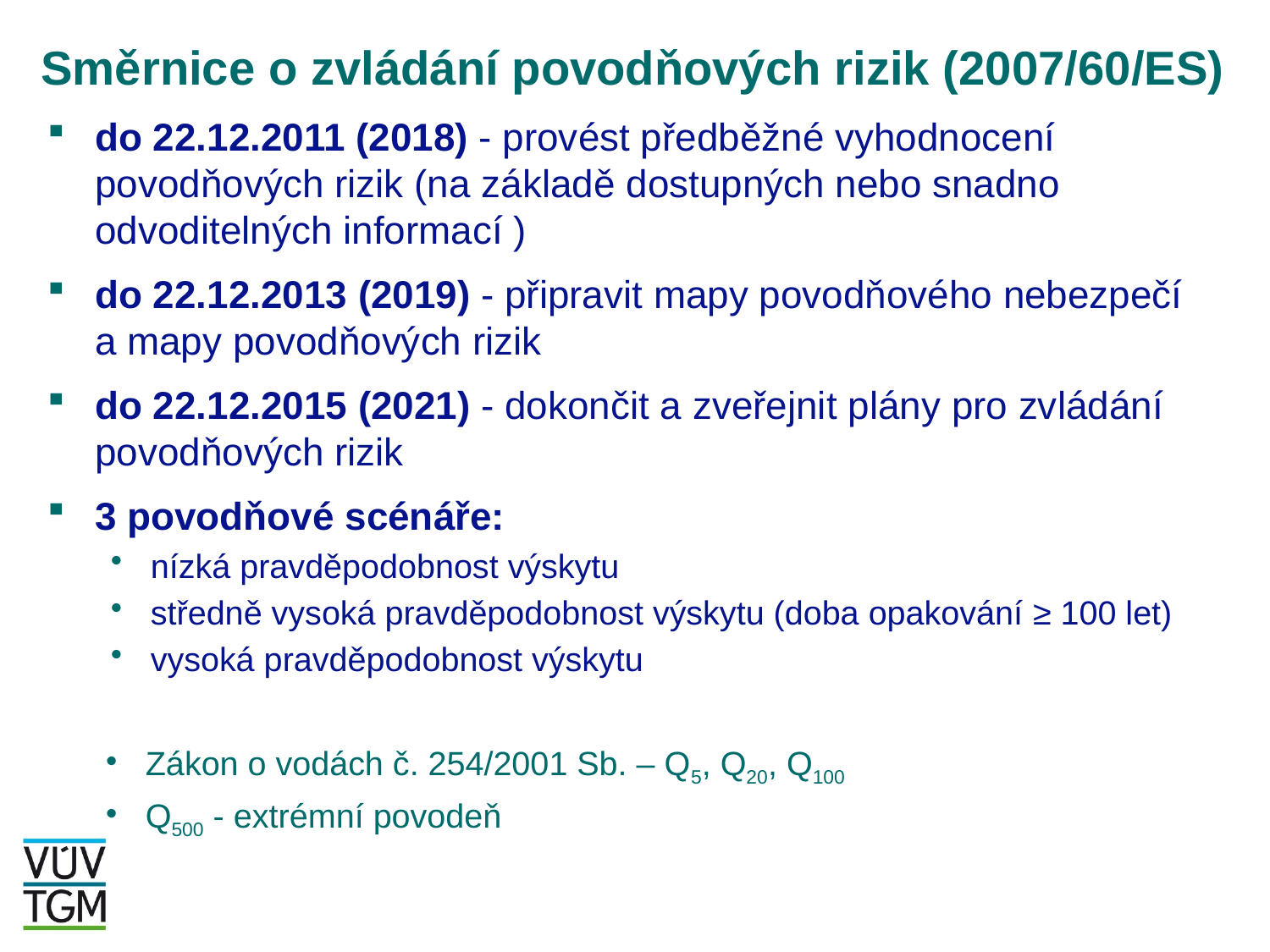

# Směrnice o zvládání povodňových rizik (2007/60/ES)
do 22.12.2011 (2018) - provést předběžné vyhodnocení povodňových rizik (na základě dostupných nebo snadno odvoditelných informací )
do 22.12.2013 (2019) - připravit mapy povodňového nebezpečí a mapy povodňových rizik
do 22.12.2015 (2021) - dokončit a zveřejnit plány pro zvládání povodňových rizik
3 povodňové scénáře:
nízká pravděpodobnost výskytu
středně vysoká pravděpodobnost výskytu (doba opakování ≥ 100 let)
vysoká pravděpodobnost výskytu
Zákon o vodách č. 254/2001 Sb. – Q5, Q20, Q100
Q500 - extrémní povodeň